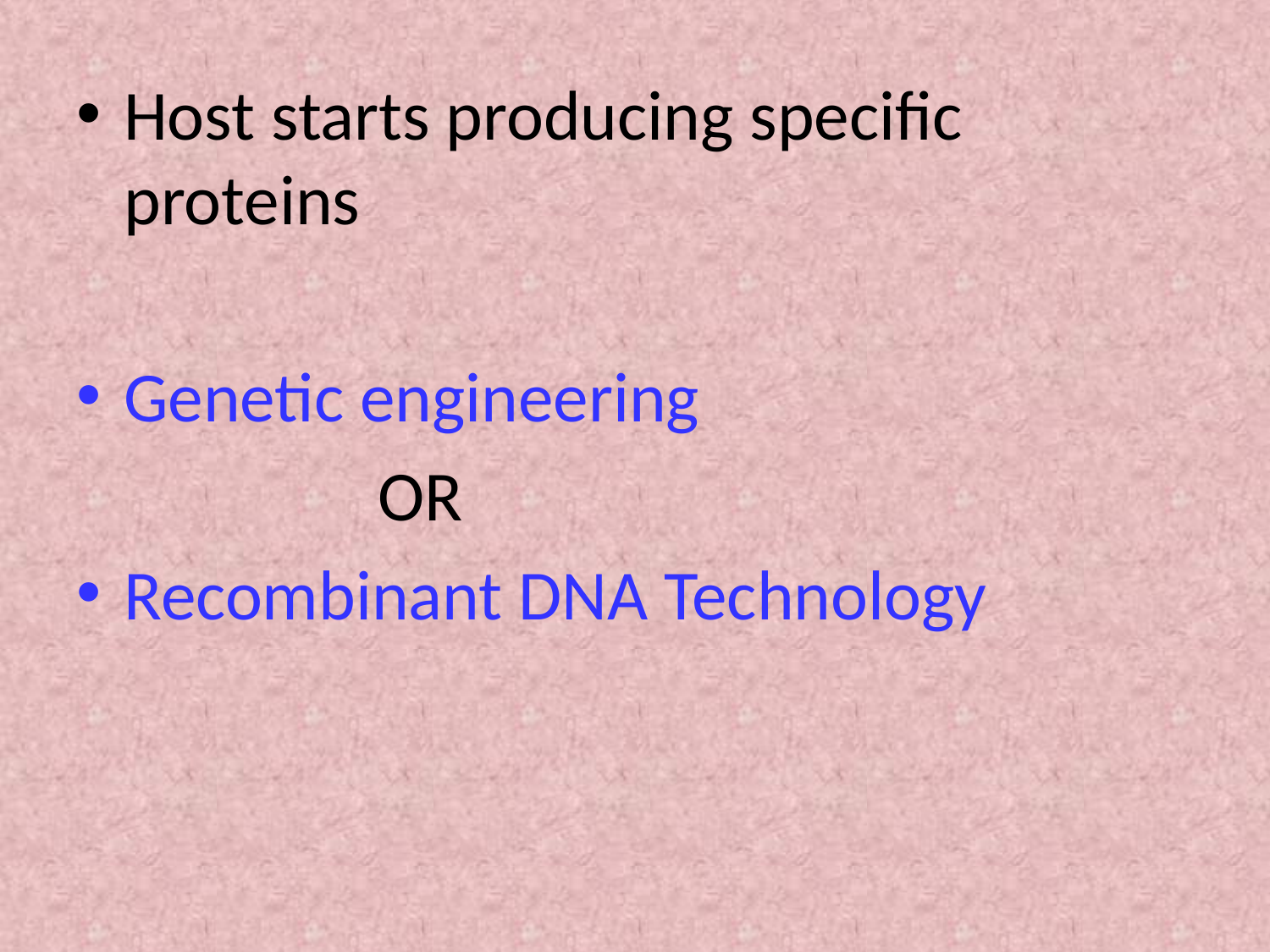

Host starts producing specific proteins

Genetic engineering
			OR
Recombinant DNA Technology